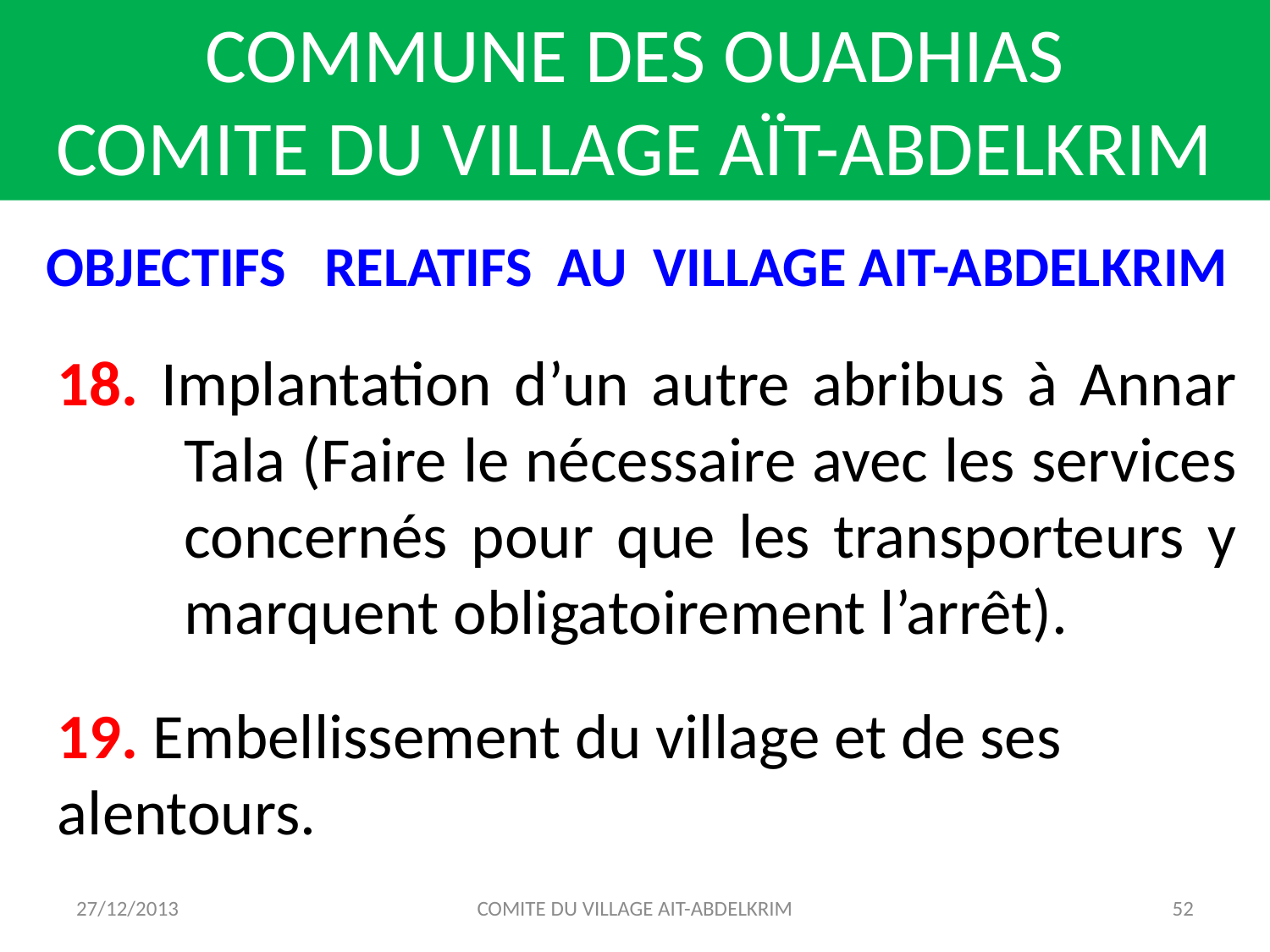

COMMUNE DES OUADHIAS
COMITE DU VILLAGE AÏT-ABDELKRIM
OBJECTIFS   RELATIFS  AU  VILLAGE AIT-ABDELKRIM
18. Implantation d’un autre abribus à Annar 	Tala (Faire le nécessaire avec les services 	concernés pour que les transporteurs y 	marquent obligatoirement l’arrêt).
19. Embellissement du village et de ses 	alentours.
27/12/2013
COMITE DU VILLAGE AIT-ABDELKRIM
52